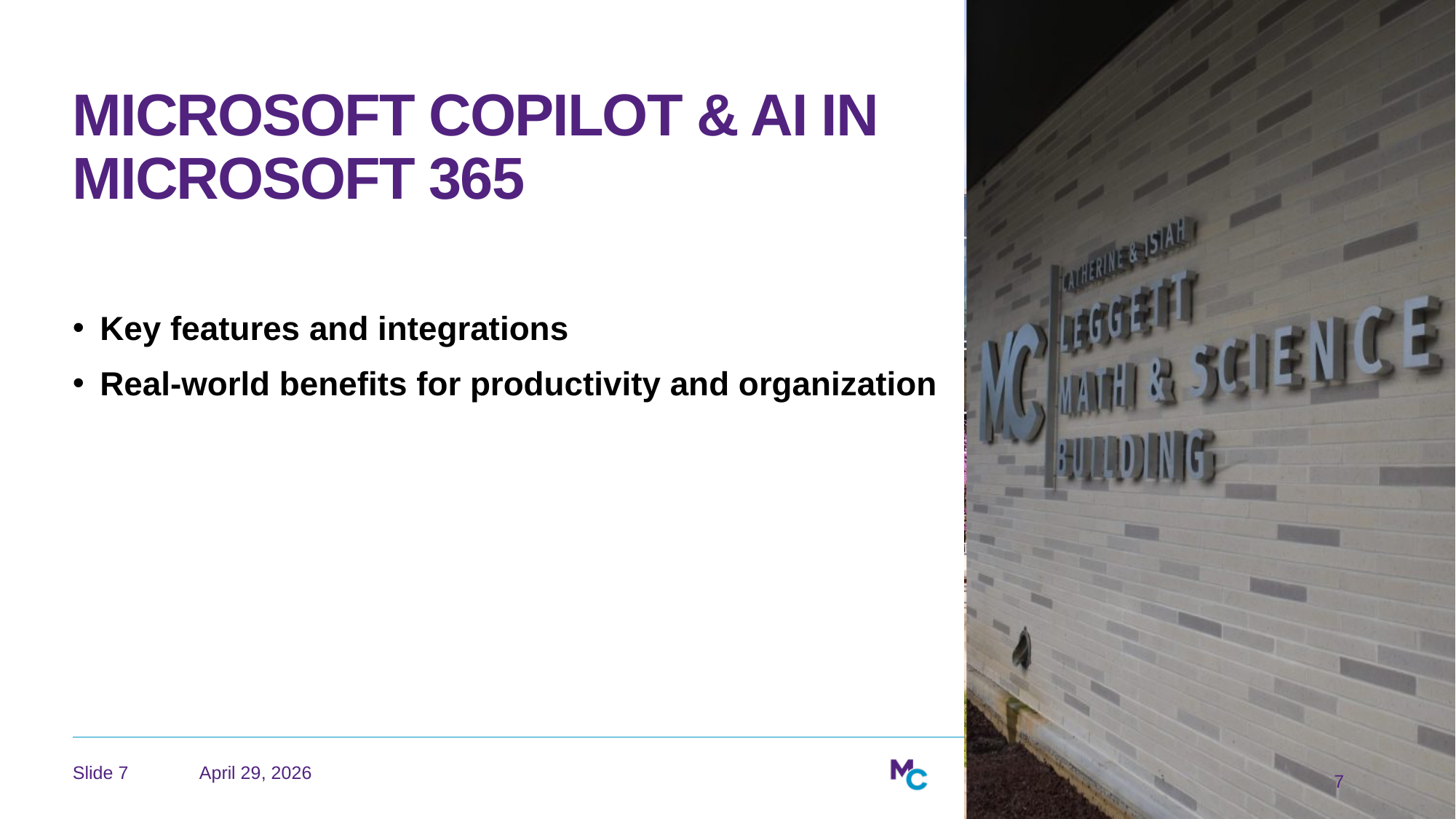

# Microsoft Copilot & AI in Microsoft 365
Key features and integrations
Real-world benefits for productivity and organization
April 29, 2026
7